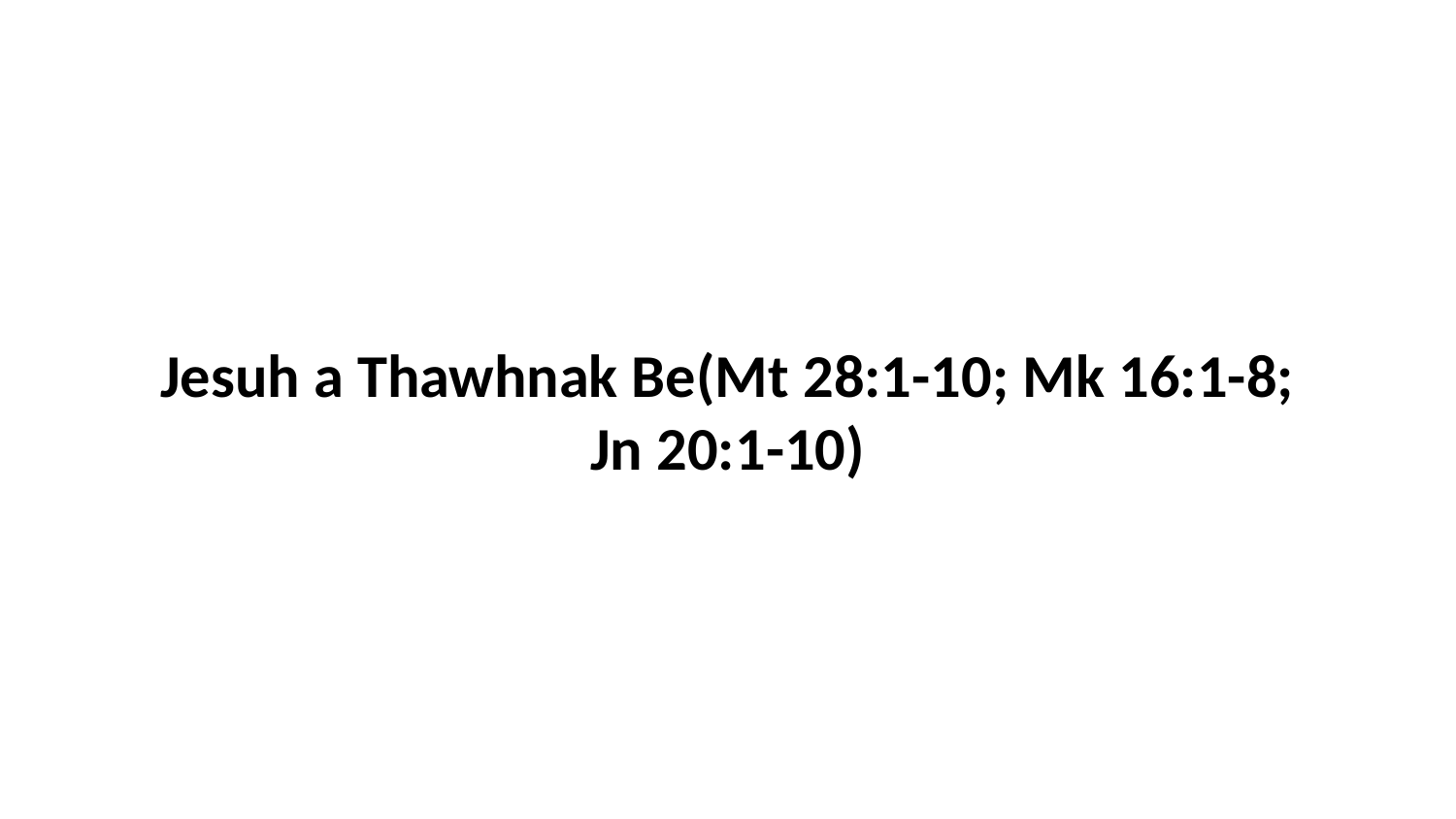

Jesuh a Thawhnak Be(Mt 28:1-10; Mk 16:1-8; Jn 20:1-10)